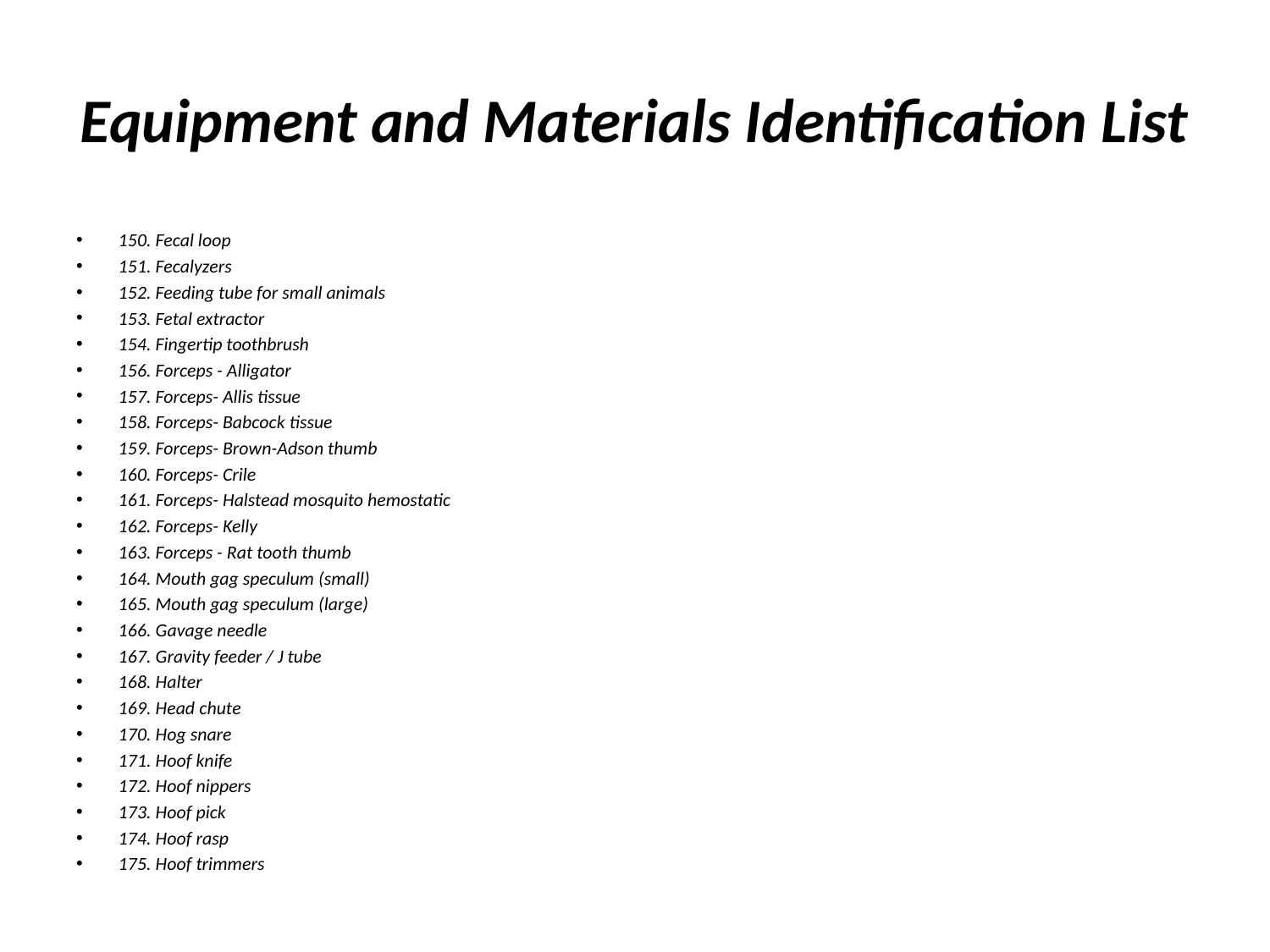

# Equipment and Materials Identification List
150. Fecal loop
151. Fecalyzers
152. Feeding tube for small animals
153. Fetal extractor
154. Fingertip toothbrush
156. Forceps - Alligator
157. Forceps- Allis tissue
158. Forceps- Babcock tissue
159. Forceps- Brown-Adson thumb
160. Forceps- Crile
161. Forceps- Halstead mosquito hemostatic
162. Forceps- Kelly
163. Forceps - Rat tooth thumb
164. Mouth gag speculum (small)
165. Mouth gag speculum (large)
166. Gavage needle
167. Gravity feeder / J tube
168. Halter
169. Head chute
170. Hog snare
171. Hoof knife
172. Hoof nippers
173. Hoof pick
174. Hoof rasp
175. Hoof trimmers